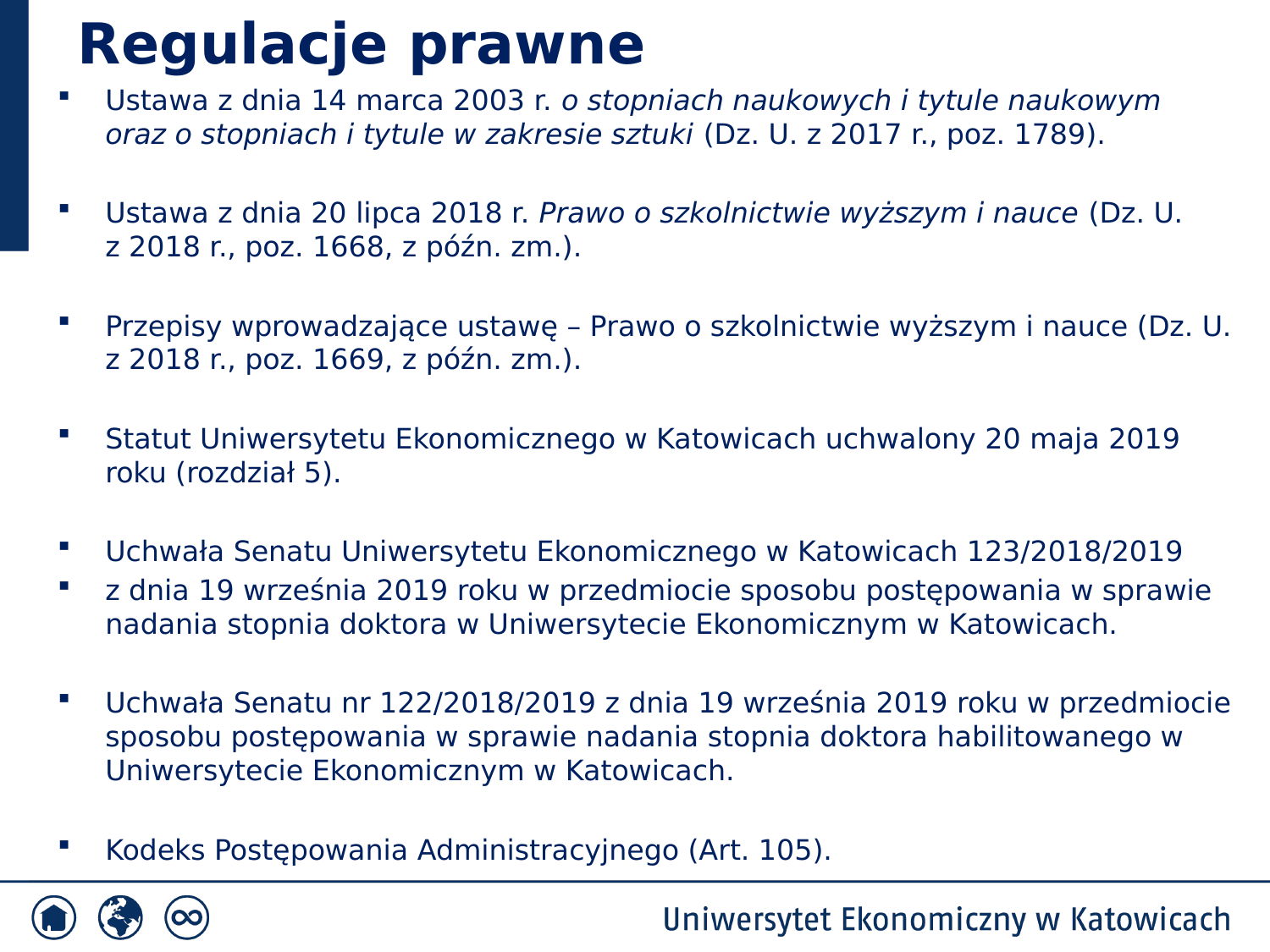

# Regulacje prawne
Ustawa z dnia 14 marca 2003 r. o stopniach naukowych i tytule naukowym oraz o stopniach i tytule w zakresie sztuki (Dz. U. z 2017 r., poz. 1789).

Ustawa z dnia 20 lipca 2018 r. Prawo o szkolnictwie wyższym i nauce (Dz. U. z 2018 r., poz. 1668, z późn. zm.).

Przepisy wprowadzające ustawę – Prawo o szkolnictwie wyższym i nauce (Dz. U. z 2018 r., poz. 1669, z późn. zm.).

Statut Uniwersytetu Ekonomicznego w Katowicach uchwalony 20 maja 2019 roku (rozdział 5).

Uchwała Senatu Uniwersytetu Ekonomicznego w Katowicach 123/2018/2019
z dnia 19 września 2019 roku w przedmiocie sposobu postępowania w sprawie nadania stopnia doktora w Uniwersytecie Ekonomicznym w Katowicach.

Uchwała Senatu nr 122/2018/2019 z dnia 19 września 2019 roku w przedmiocie sposobu postępowania w sprawie nadania stopnia doktora habilitowanego w Uniwersytecie Ekonomicznym w Katowicach.

Kodeks Postępowania Administracyjnego (Art. 105).